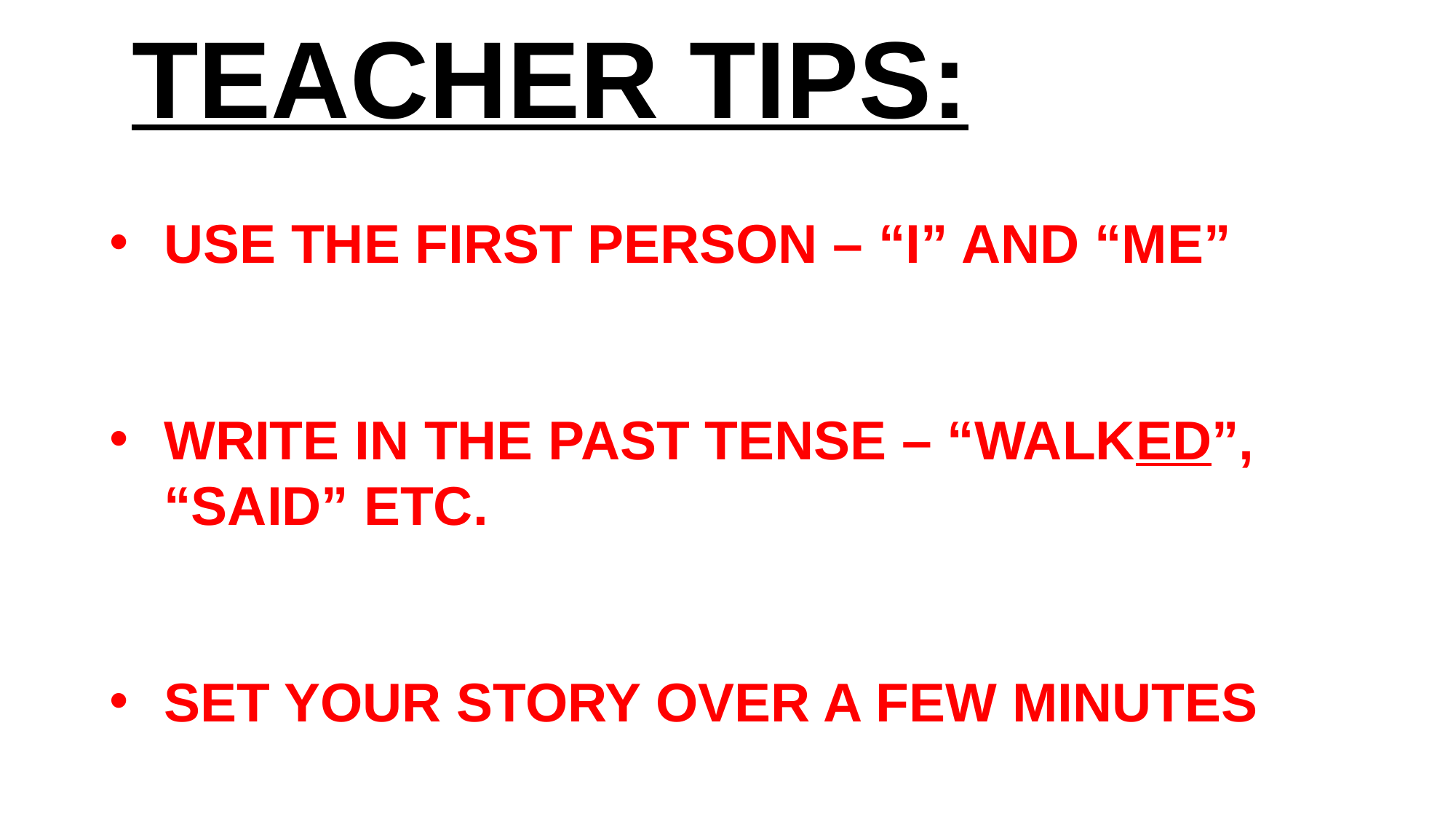

# TEACHER TIPS:
USE THE FIRST PERSON – “I” AND “ME”

WRITE IN THE PAST TENSE – “WALKED”, “SAID” ETC.

SET YOUR STORY OVER A FEW MINUTES